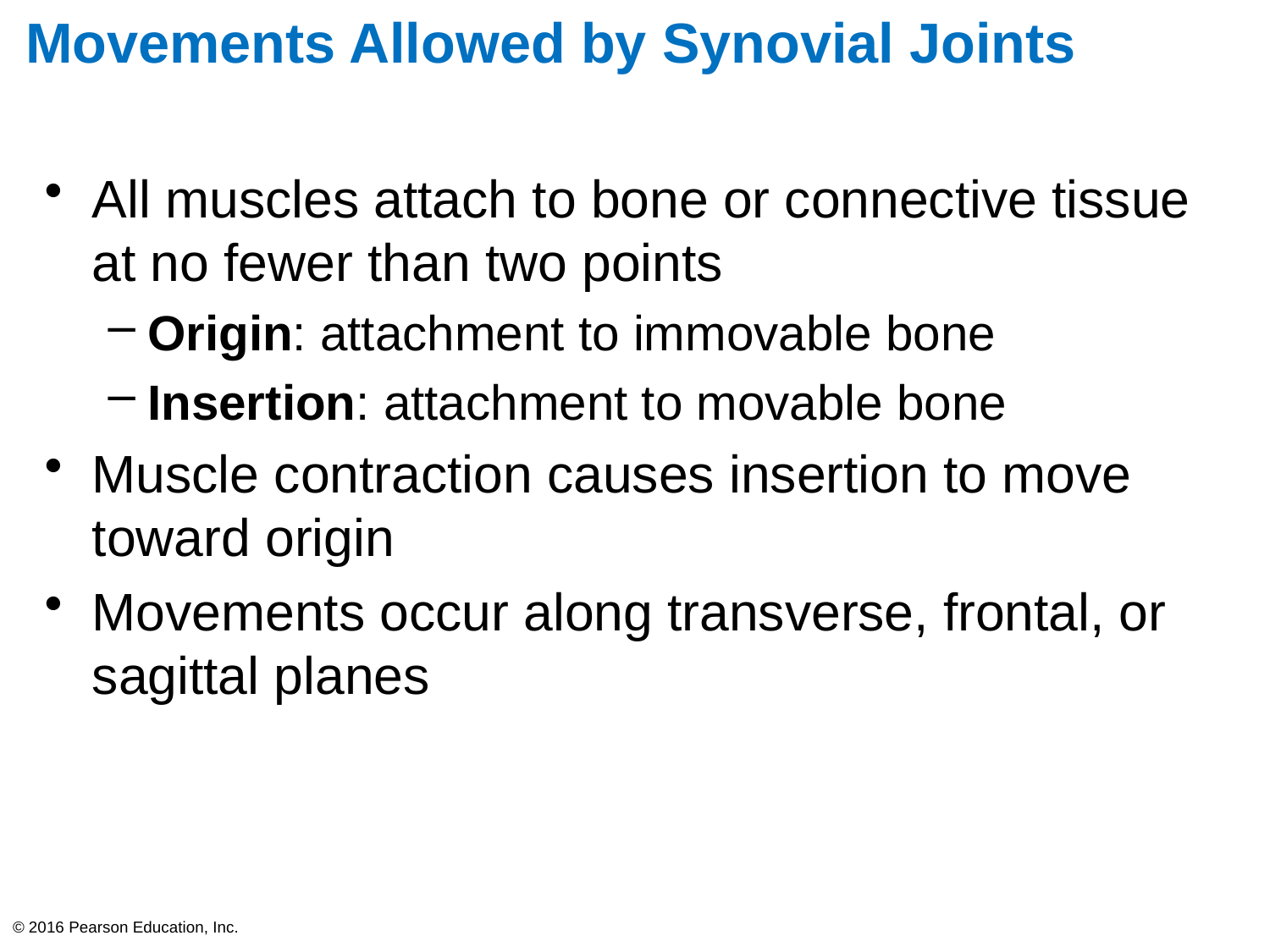

# Movements Allowed by Synovial Joints
All muscles attach to bone or connective tissue at no fewer than two points
Origin: attachment to immovable bone
Insertion: attachment to movable bone
Muscle contraction causes insertion to move toward origin
Movements occur along transverse, frontal, or sagittal planes
© 2016 Pearson Education, Inc.